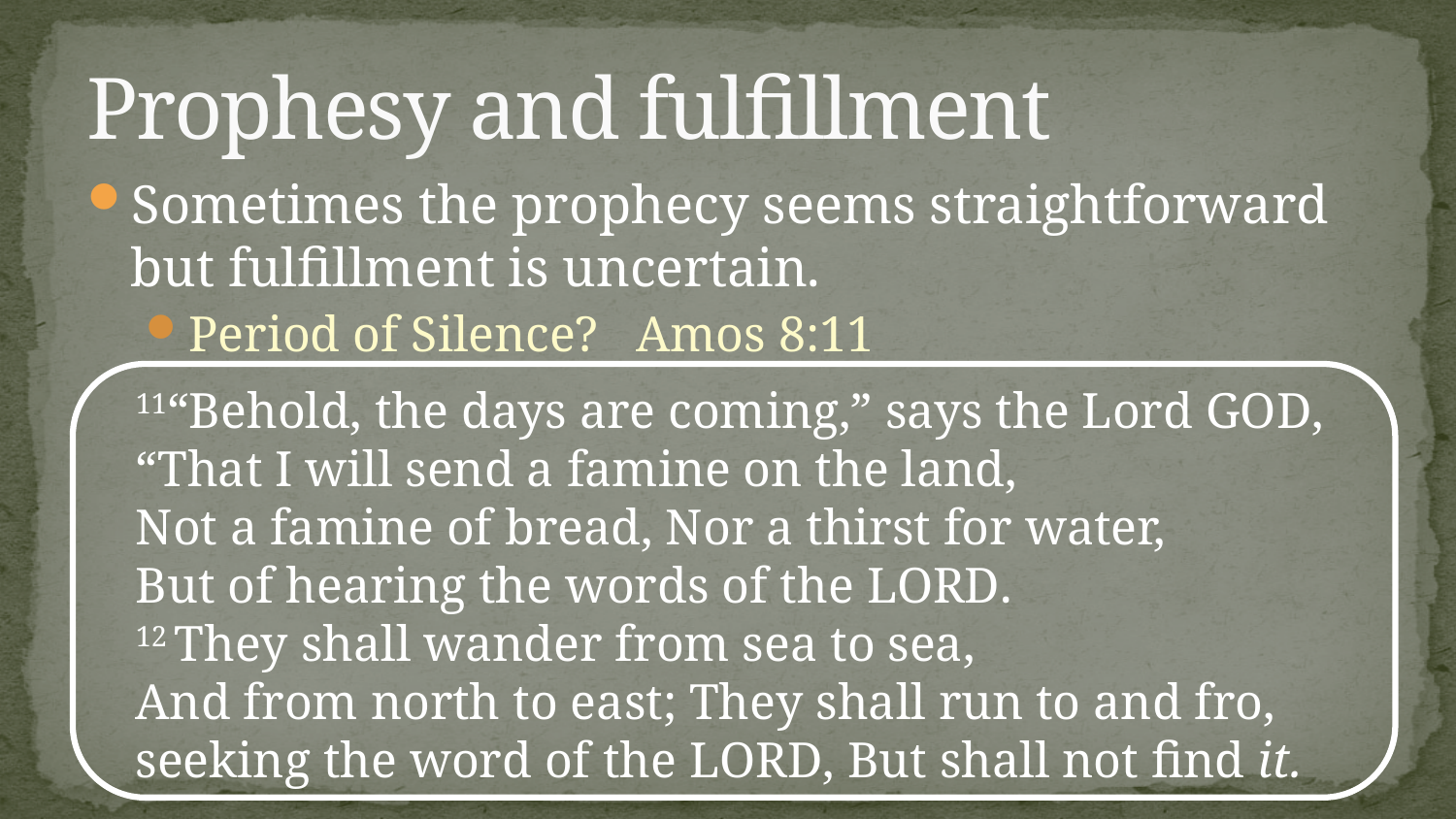

# Prophesy and fulfillment
Sometimes the prophecy seems straightforward but fulfillment is uncertain.
Period of Silence?   Amos 8:11

11“Behold, the days are coming,” says the Lord God,
“That I will send a famine on the land,
Not a famine of bread, Nor a thirst for water,
But of hearing the words of the Lord.
12 They shall wander from sea to sea,
And from north to east; They shall run to and fro, seeking the word of the Lord, But shall not find it.